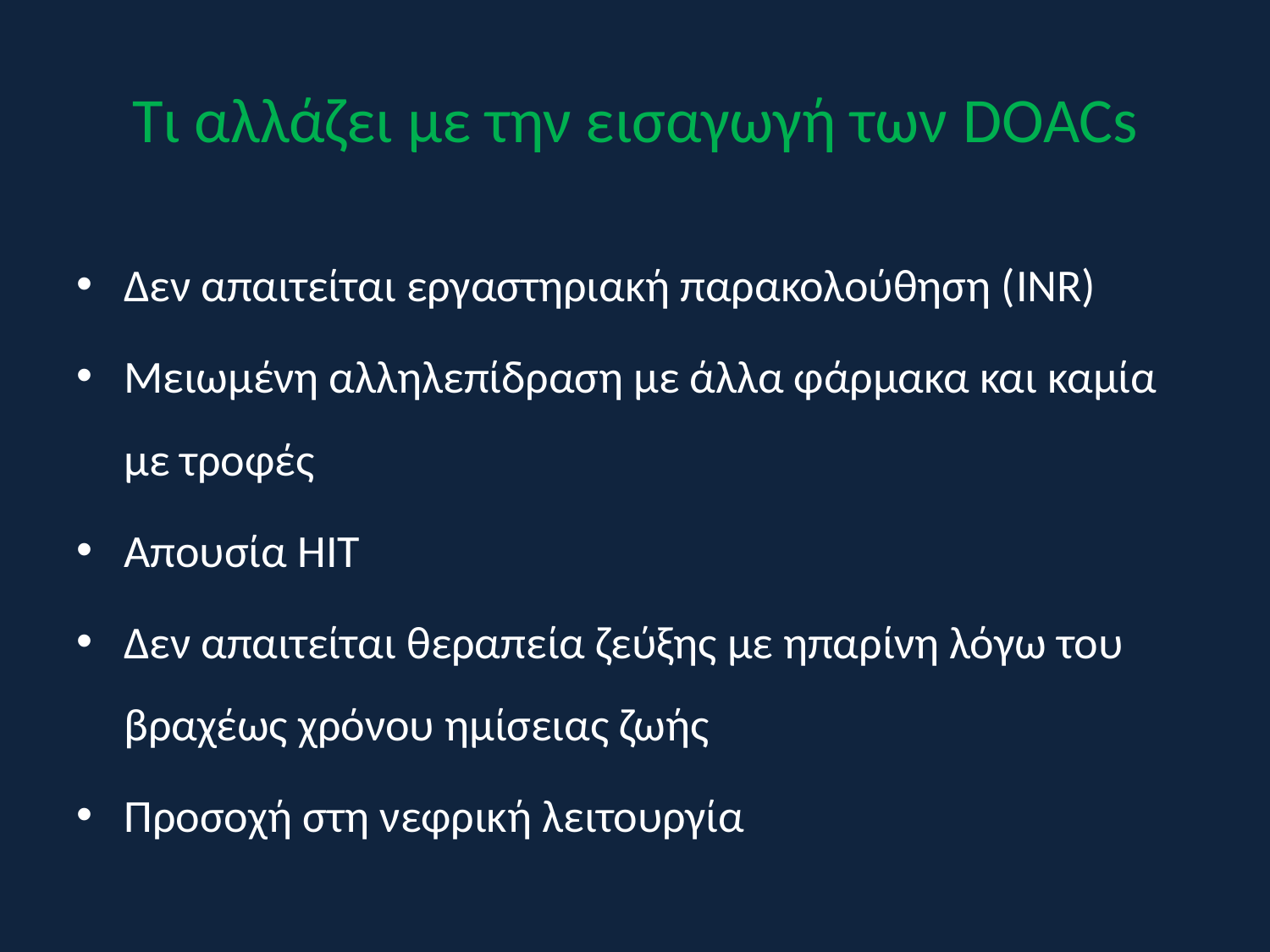

# Τι αλλάζει με την εισαγωγή των DOACs
Δεν απαιτείται εργαστηριακή παρακολούθηση (INR)
Μειωμένη αλληλεπίδραση με άλλα φάρμακα και καμία με τροφές
Απουσία ΗΙΤ
Δεν απαιτείται θεραπεία ζεύξης με ηπαρίνη λόγω του βραχέως χρόνου ημίσειας ζωής
Προσοχή στη νεφρική λειτουργία